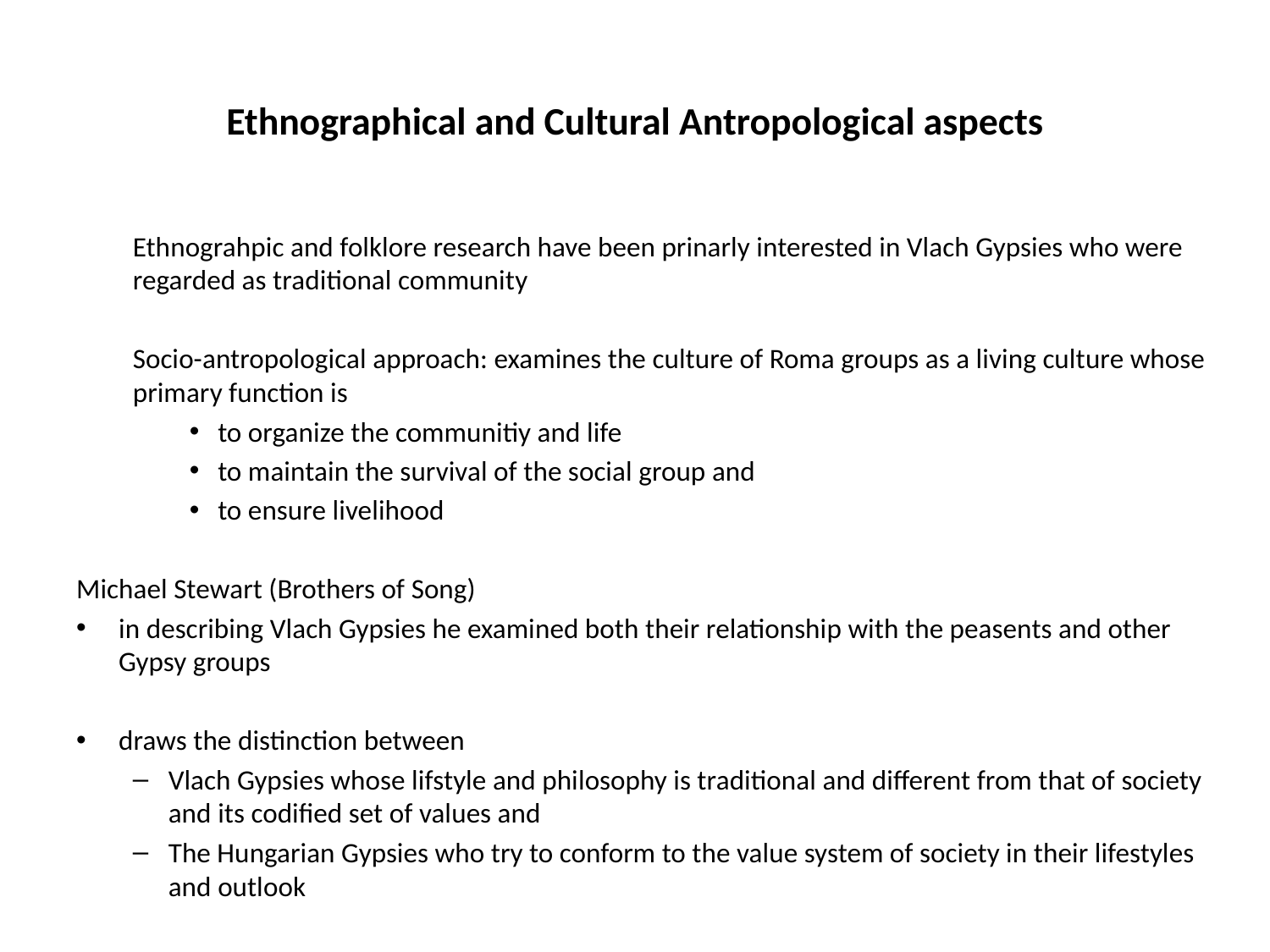

# Ethnographical and Cultural Antropological aspects
Ethnograhpic and folklore research have been prinarly interested in Vlach Gypsies who were regarded as traditional community

Socio-antropological approach: examines the culture of Roma groups as a living culture whose primary function is
to organize the communitiy and life
to maintain the survival of the social group and
to ensure livelihood

Michael Stewart (Brothers of Song)
in describing Vlach Gypsies he examined both their relationship with the peasents and other Gypsy groups

draws the distinction between
Vlach Gypsies whose lifstyle and philosophy is traditional and different from that of society and its codified set of values and
The Hungarian Gypsies who try to conform to the value system of society in their lifestyles and outlook